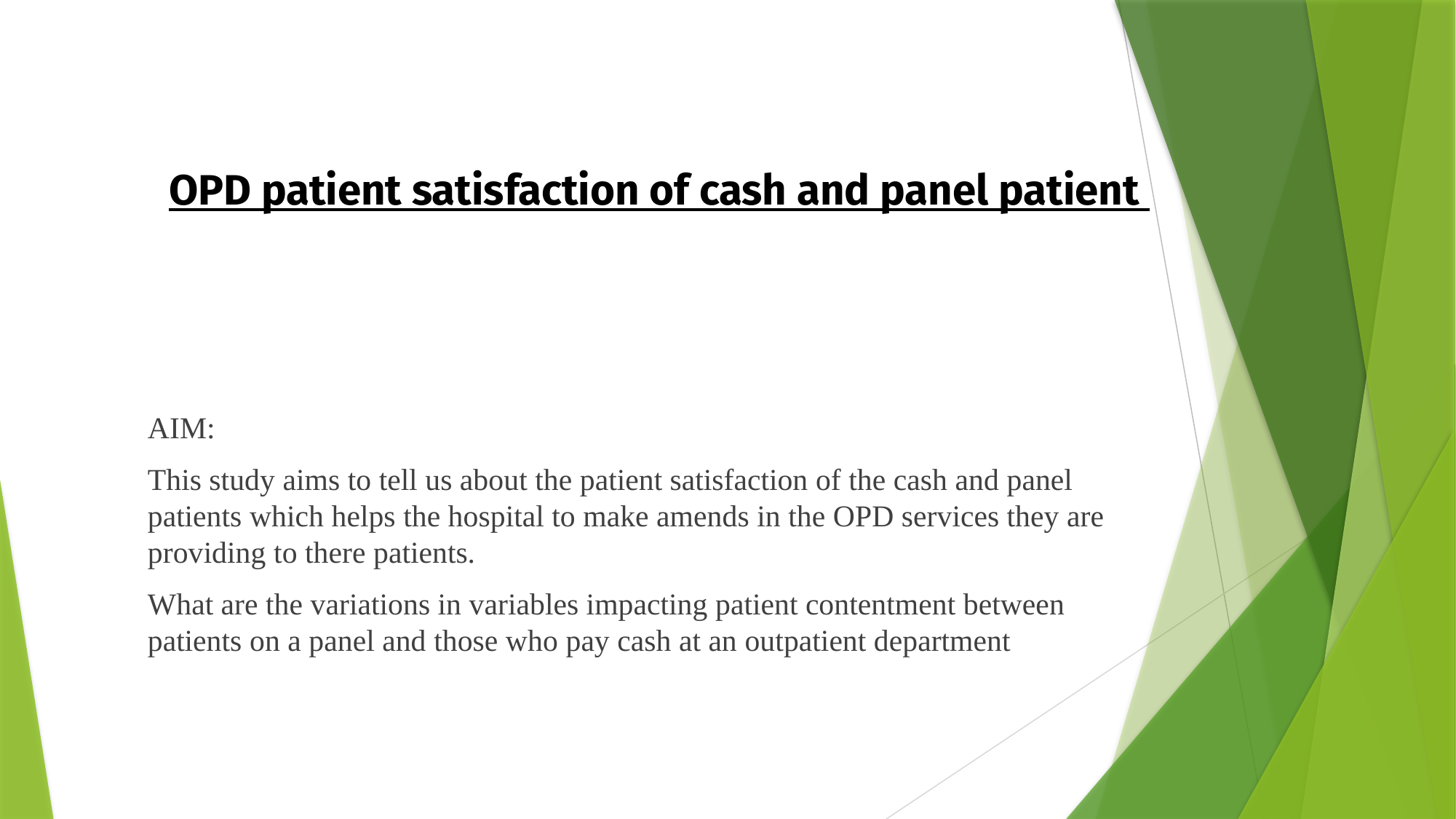

# OPD patient satisfaction of cash and panel patient

AIM:
This study aims to tell us about the patient satisfaction of the cash and panel patients which helps the hospital to make amends in the OPD services they are providing to there patients.
What are the variations in variables impacting patient contentment between patients on a panel and those who pay cash at an outpatient department

AIM: